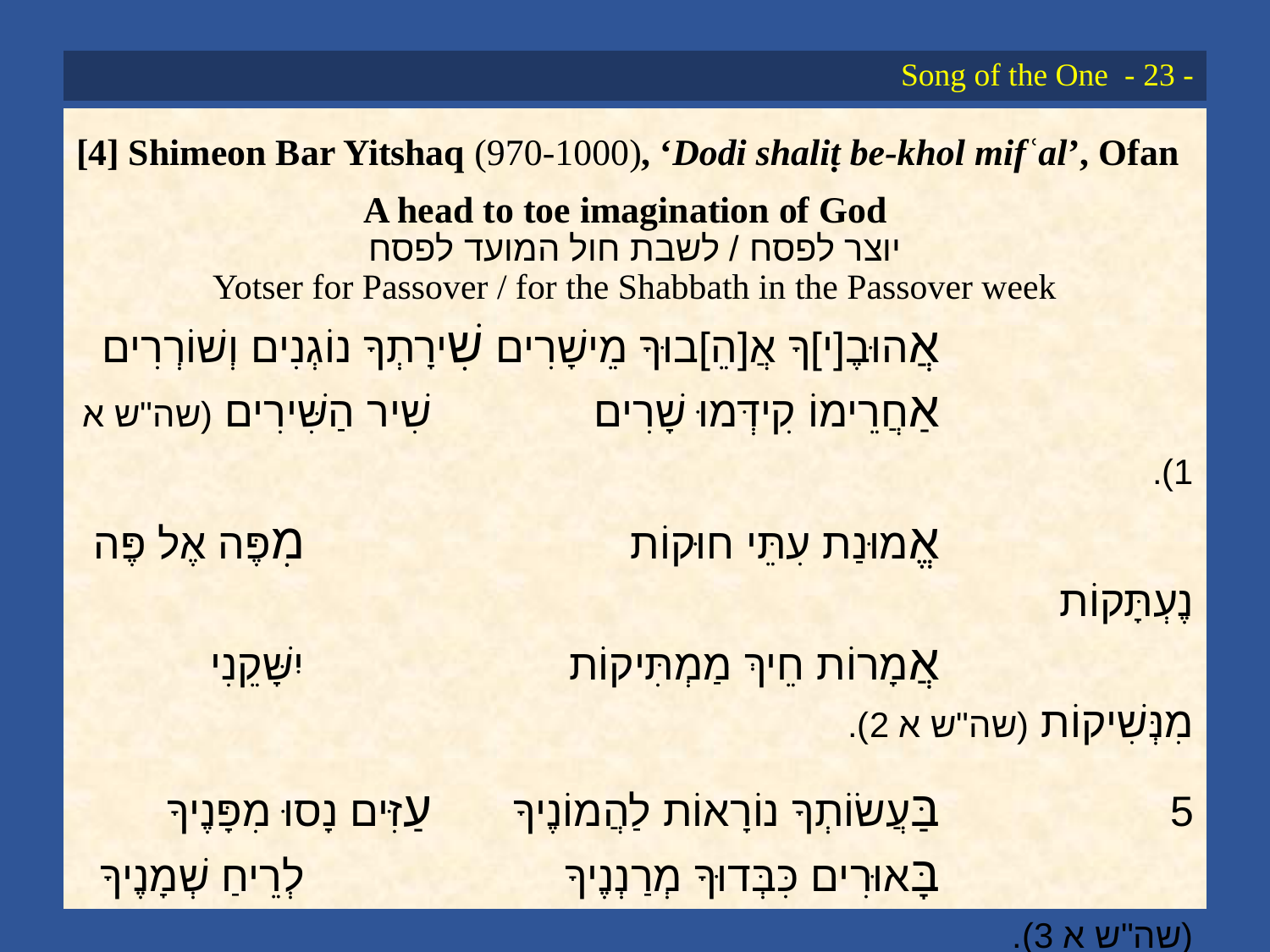

# Song of the One  - 23 -
[4] Shimeon Bar Yitshaq (970-1000), ‘Dodi shaliṭ be-khol mifʿal’, Ofan
A head to toe imagination of God
יוצר לפסח / לשבת חול המועד לפסח
Yotser for Passover / for the Shabbath in the Passover week
			אֲהוּבֶ[י]ךָ אֲ[הֵ]בוּךָ מֵישָׁרִים 	שִׁירָתְךָ נוֹגְנִים וְשׁוֹרְרִים
			אַחֲרֵימוֹ קִידְּמוּ שָׁרִים 			שִׁיר הַשִּׁירִים (שה"ש א 1).
			אֱמוּנַת עִתֵּי חוּקוֹת 				מִפֶּה אֶל פֶּה נֶעְתָּקוֹת
			אֲמָרוֹת חֵיךְ מַמְתִּיקוֹת 			יִשָּׁקֵנִי מִנְּשִׁיקוֹת (שה"ש א 2).

5			בַּעֲשׂוֹתְךָ נוֹרָאוֹת לַהֲמוֹנֶיךָ 		עַזִּים נָסוּ מִפָּנֶיךָ
			בָּאוּרִים כִּבְּדוּךָ מְרַנְנֶיךָ 			לְרֵיחַ שְׁמָנֶיךָ (שה"ש א 3).
			בְּחוּרֵי רַחַם מְשַׁחֲרֶיךָ 			וֻועָדוּ לִקְרַאת דַבָּרֶךָ:
			'בְּאַהַב הֱבִיאֲנִי חֲדָרֶיךָ 			מָשְׁכֵנִי אַחֲרֶיךָ (שה"ש א 4).  [...]